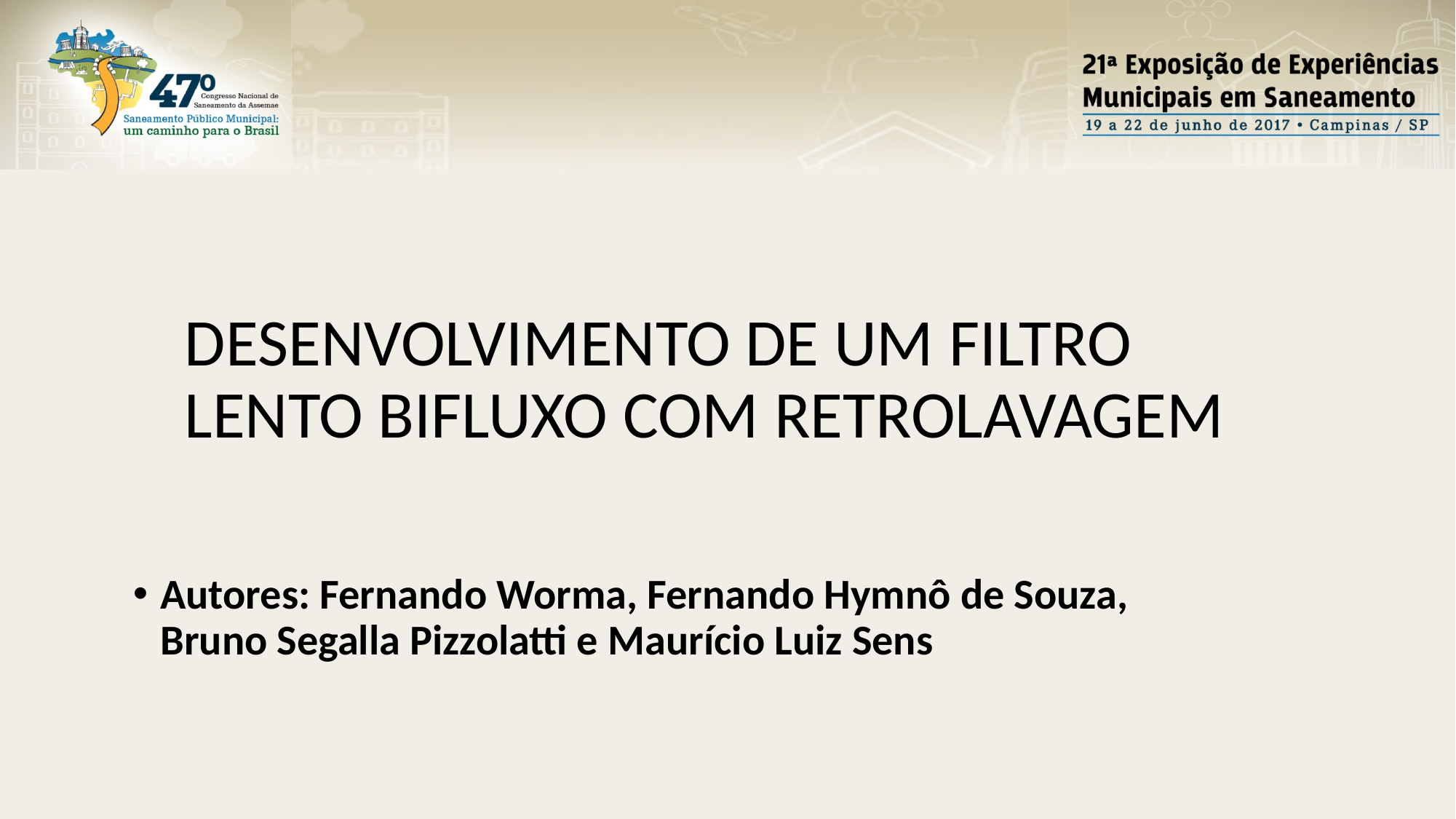

DESENVOLVIMENTO DE UM FILTRO LENTO BIFLUXO COM RETROLAVAGEM
Autores: Fernando Worma, Fernando Hymnô de Souza, Bruno Segalla Pizzolatti e Maurício Luiz Sens